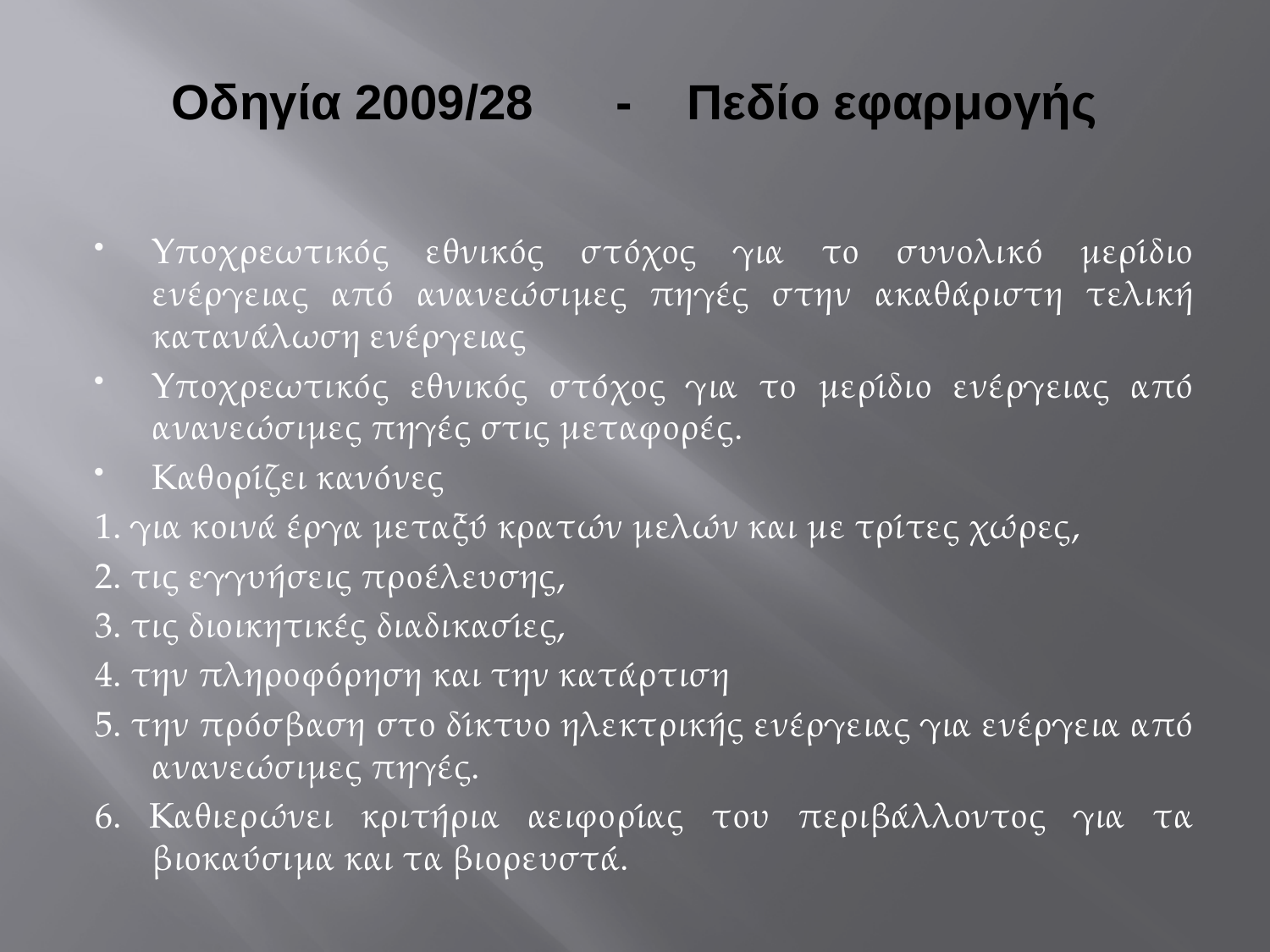

# Οδηγία 2009/28      -    Πεδίο εφαρμογής
Υποχρεωτικός εθνικός στόχος για το συνολικό μερίδιο ενέργειας από ανανεώσιμες πηγές στην ακαθάριστη τελική κατανάλωση ενέργειας
Υποχρεωτικός εθνικός στόχος για το μερίδιο ενέργειας από ανανεώσιμες πηγές στις μεταφορές.
Καθορίζει κανόνες
1. για κοινά έργα μεταξύ κρατών μελών και με τρίτες χώρες,
2. τις εγγυήσεις προέλευσης,
3. τις διοικητικές διαδικασίες,
4. την πληροφόρηση και την κατάρτιση
5. την πρόσβαση στο δίκτυο ηλεκτρικής ενέργειας για ενέργεια από ανανεώσιμες πηγές.
6. Καθιερώνει κριτήρια αειφορίας του περιβάλλοντος για τα βιοκαύσιμα και τα βιορευστά.